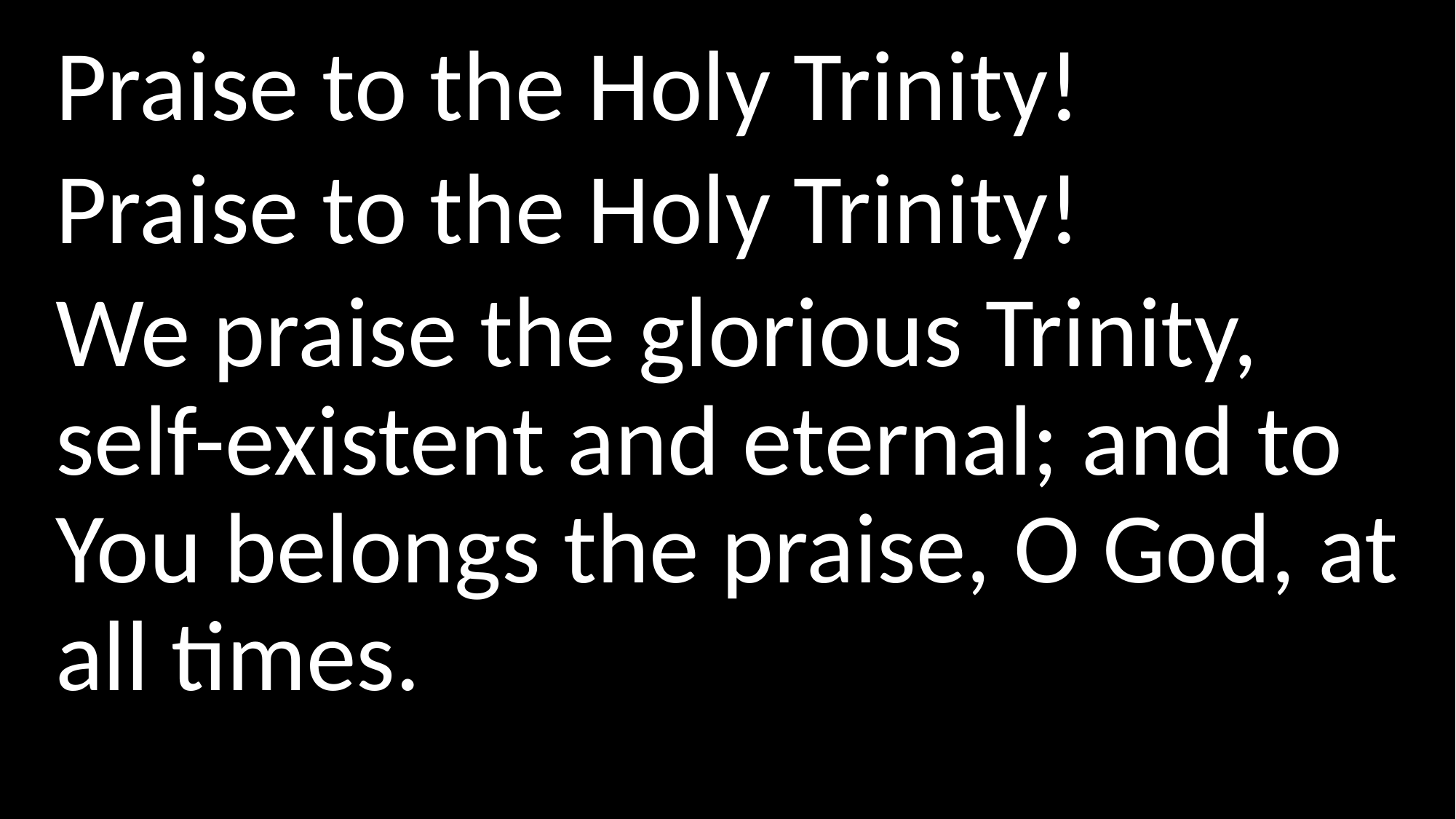

Praise to the Holy Trinity!
Praise to the Holy Trinity!
We praise the glorious Trinity, self-existent and eternal; and to You belongs the praise, O God, at all times.